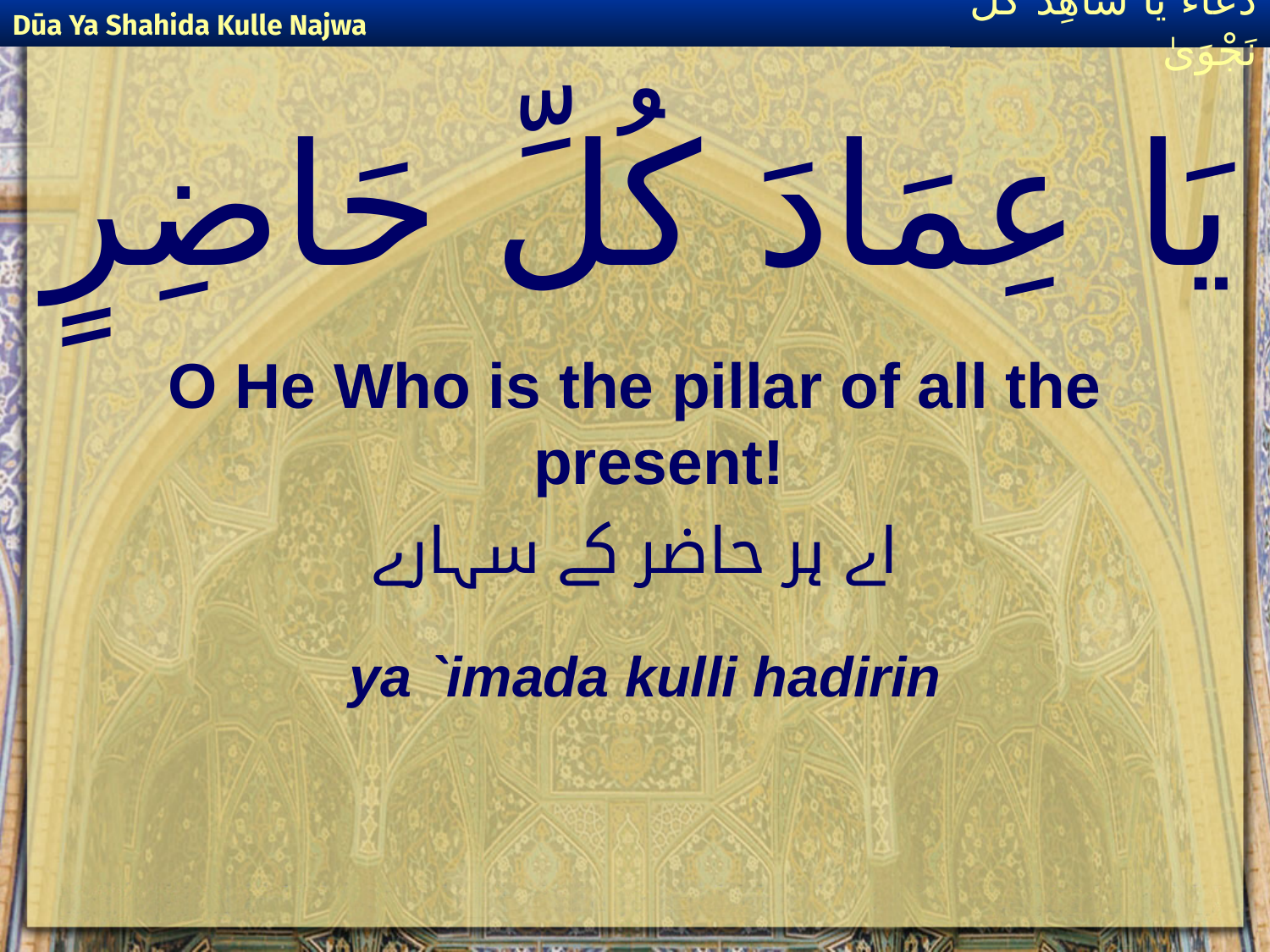

Dūa Ya Shahida Kulle Najwa
دُعَاءٌ يَا شَاهِدَ كُلِّ نَجْوَىٰ
# يَا عِمَادَ كُلِّ حَاضِرٍ
O He Who is the pillar of all the present!
اے ہر حاضر کے سہارے
ya `imada kulli hadirin